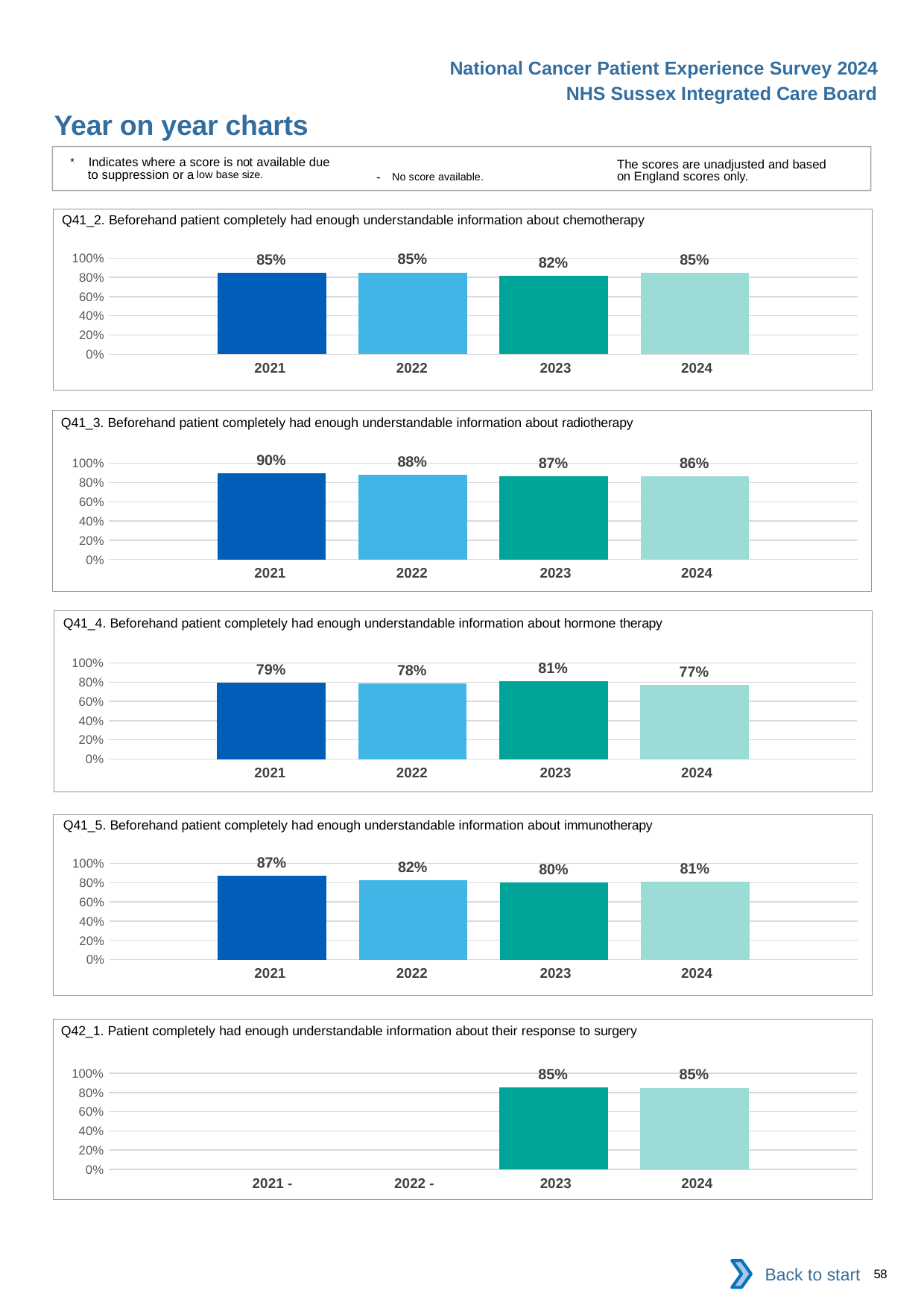

National Cancer Patient Experience Survey 2024
NHS Sussex Integrated Care Board
Year on year charts

*  Indicates where a score is not available due to suppression or a low base size.
The scores are unadjusted and based on England scores only.
- No score available.
Q41_2. Beforehand patient completely had enough understandable information about chemotherapy

### Chart

| Category | 2021 | 2022 | 2023 | 2024 |
|---|---|---|---|---|
| Category 1 | 0.8502513 | 0.8509128 | 0.8181818 | 0.8452787 |
| 2021 | 2022 | 2023 | 2024 |
| --- | --- | --- | --- |
Q41_3. Beforehand patient completely had enough understandable information about radiotherapy

### Chart

| Category | 2021 | 2022 | 2023 | 2024 |
|---|---|---|---|---|
| Category 1 | 0.8952206 | 0.8819188 | 0.8653846 | 0.8633776 |
| 2021 | 2022 | 2023 | 2024 |
| --- | --- | --- | --- |
Q41_4. Beforehand patient completely had enough understandable information about hormone therapy

### Chart

| Category | 2021 | 2022 | 2023 | 2024 |
|---|---|---|---|---|
| Category 1 | 0.7932099 | 0.7837838 | 0.808 | 0.7703081 |
| 2021 | 2022 | 2023 | 2024 |
| --- | --- | --- | --- |
Q41_5. Beforehand patient completely had enough understandable information about immunotherapy

### Chart

| Category | 2021 | 2022 | 2023 | 2024 |
|---|---|---|---|---|
| Category 1 | 0.8684211 | 0.8226415 | 0.804878 | 0.8116438 |
| 2021 | 2022 | 2023 | 2024 |
| --- | --- | --- | --- |
Q42_1. Patient completely had enough understandable information about their response to surgery

### Chart

| Category | 2021 | 2022 | 2023 | 2024 |
|---|---|---|---|---|
| Category 1 | None | None | 0.8544244 | 0.8489484 |
| 2021 - | 2022 - | 2023 | 2024 |
| --- | --- | --- | --- |
Back to start

58